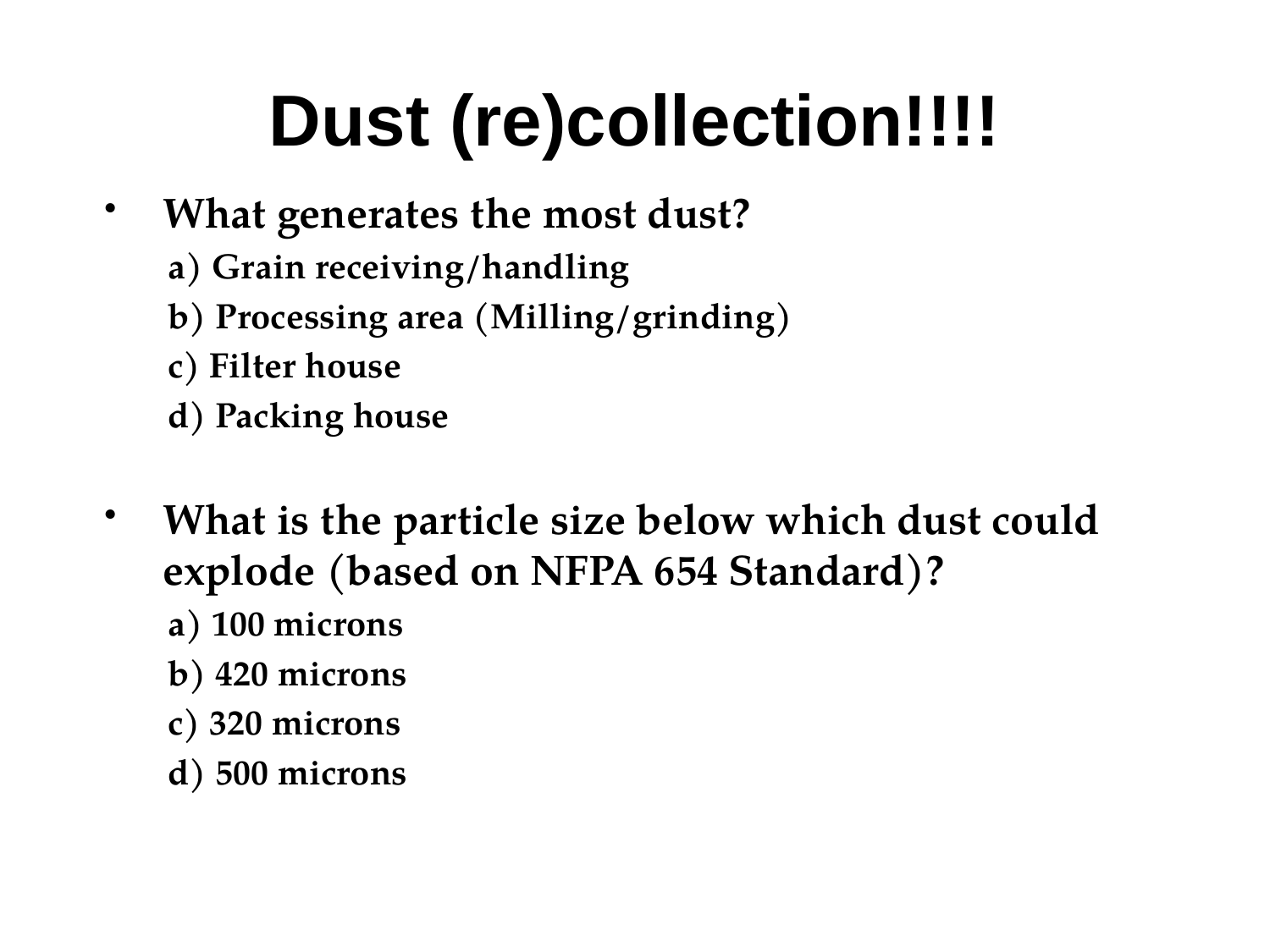

# Dust (re)collection!!!!
What generates the most dust?
a) Grain receiving/handling
b) Processing area (Milling/grinding)
c) Filter house
d) Packing house

What is the particle size below which dust could explode (based on NFPA 654 Standard)?
a) 100 microns
b) 420 microns
c) 320 microns
d) 500 microns